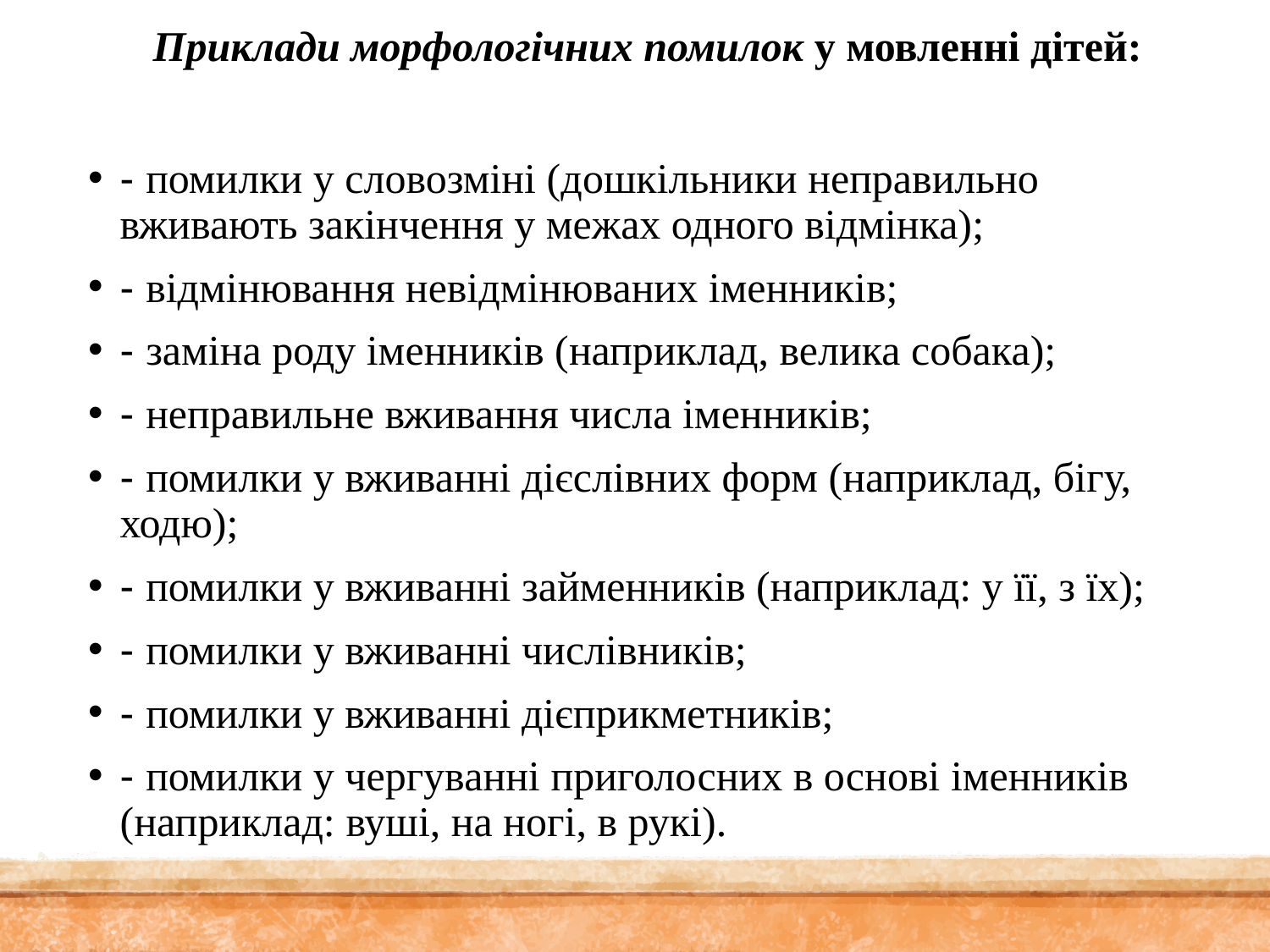

# Приклади морфологічних помилок у мовленні дітей:

- помилки у словозміні (дошкільники неправильно вживають закінчення у межах одного відмінка);
- відмінювання невідмінюваних іменників;
- заміна роду іменників (наприклад, велика собака);
- неправильне вживання числа іменників;
- помилки у вживанні дієслівних форм (наприклад, бігу, ходю);
- помилки у вживанні займенників (наприклад: у її, з їх);
- помилки у вживанні числівників;
- помилки у вживанні дієприкметників;
- помилки у чергуванні приголосних в основі іменників (наприклад: вуші, на ногі, в рукі).